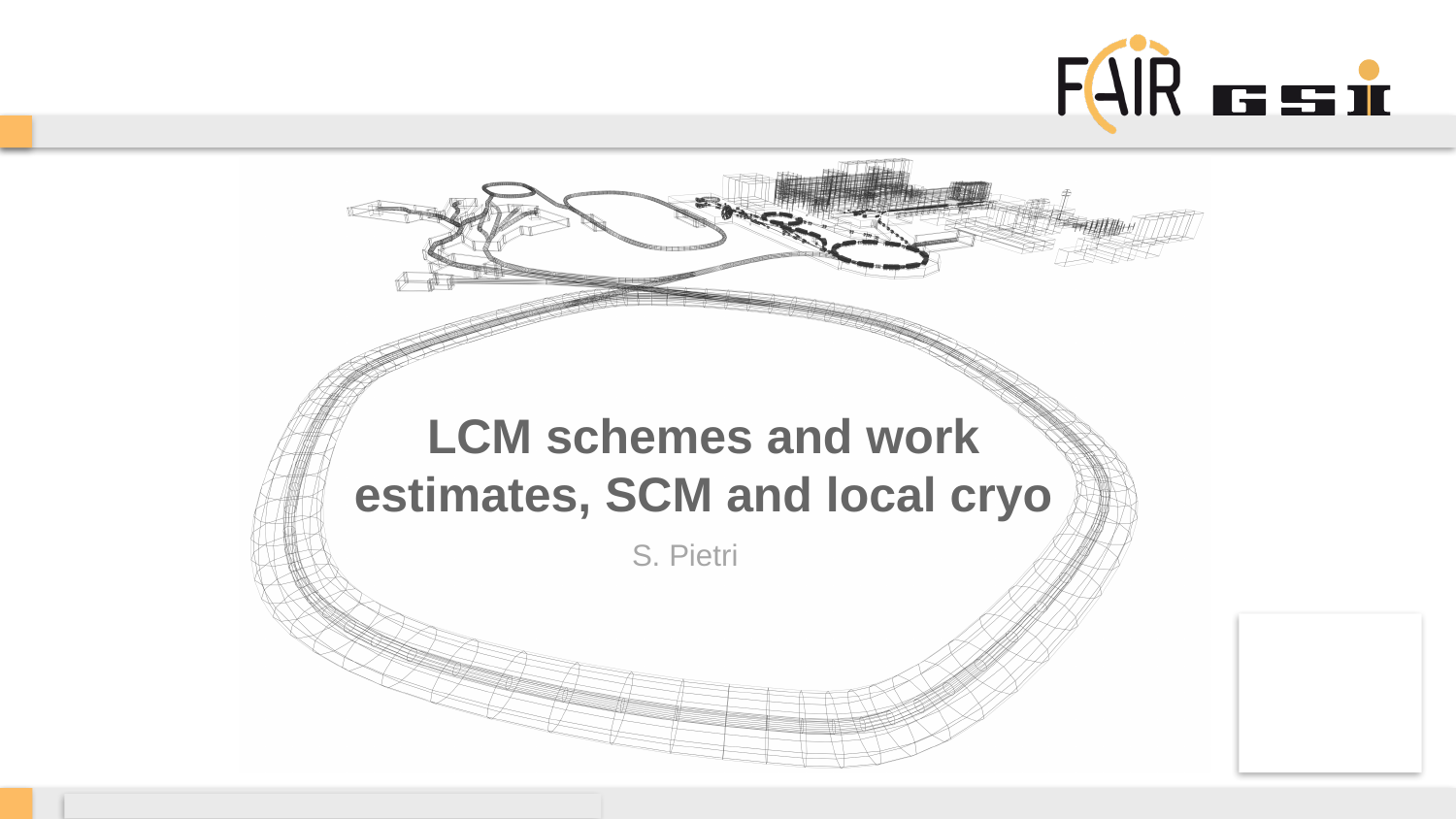

# LCM schemes and work estimates, SCM and local cryo
S. Pietri